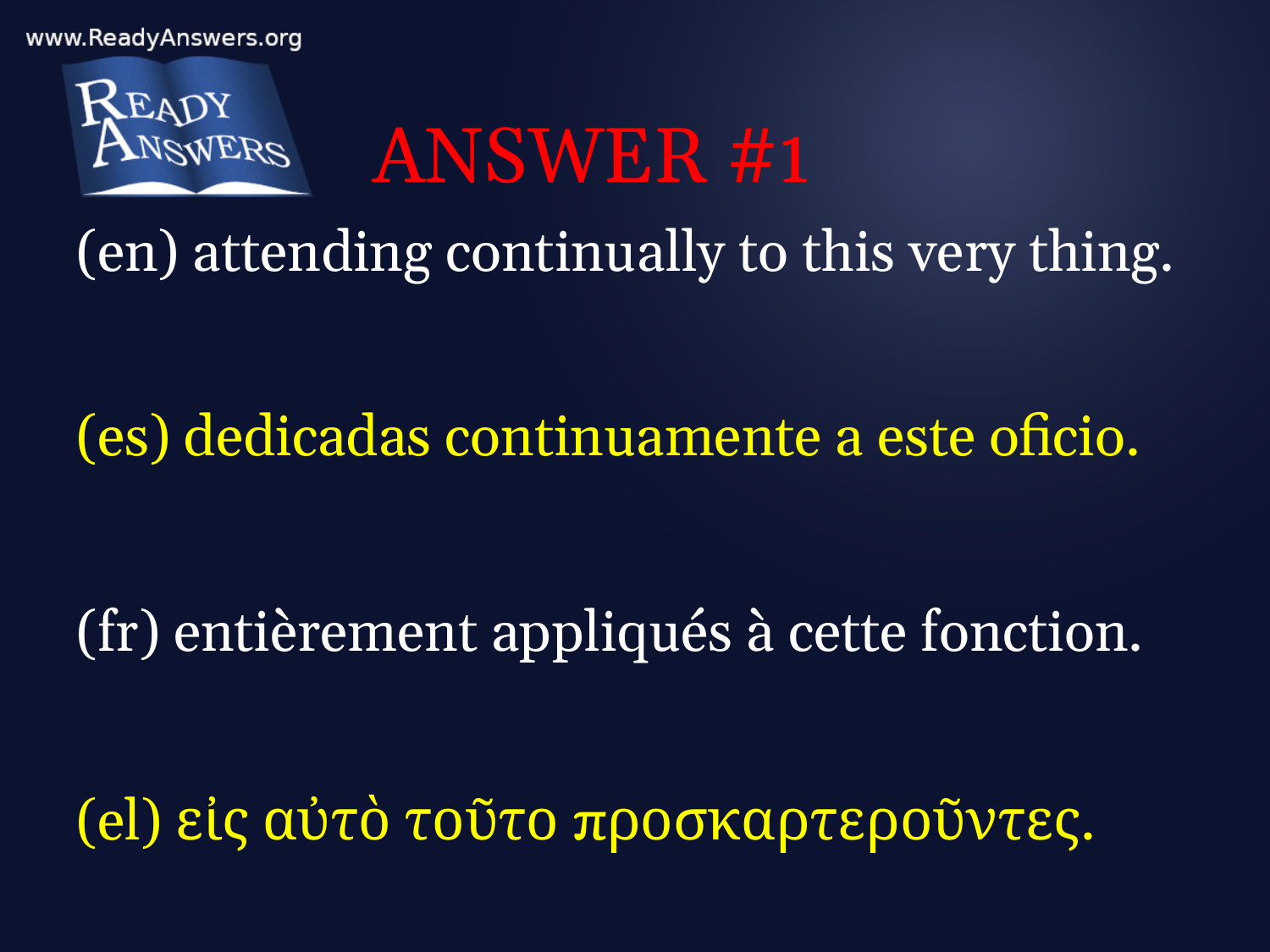

# ANSWER #1
(en) attending continually to this very thing.
(es) dedicadas continuamente a este oficio.
(fr) entièrement appliqués à cette fonction.
(el) εἰς αὐτὸ τοῦτο προσκαρτεροῦντες.